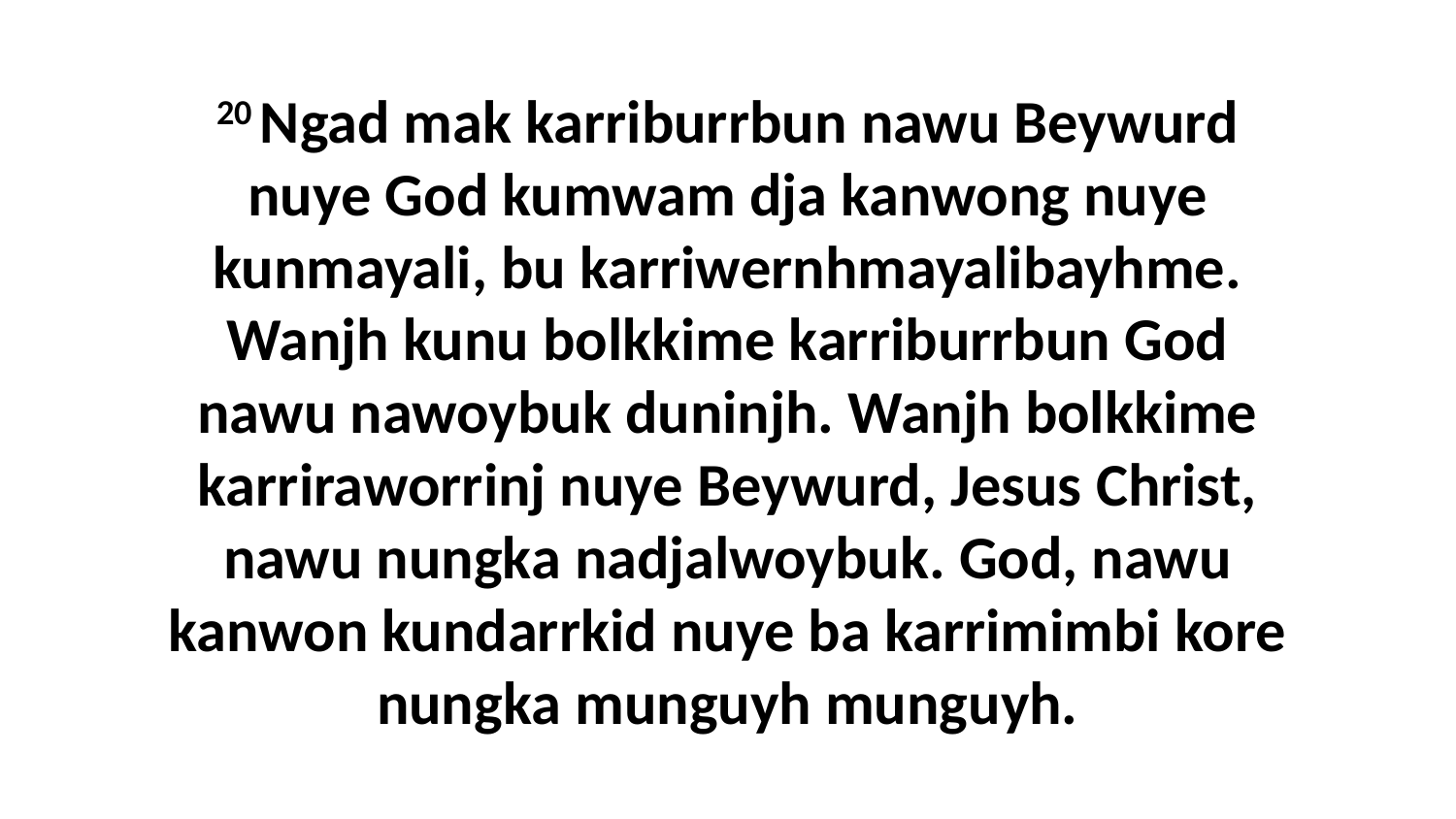

20 Ngad mak karriburrbun nawu Beywurd nuye God kumwam dja kanwong nuye kunmayali, bu karriwernhmayalibayhme. Wanjh kunu bolkkime karriburrbun God nawu nawoybuk duninjh. Wanjh bolkkime karriraworrinj nuye Beywurd, Jesus Christ, nawu nungka nadjalwoybuk. God, nawu kanwon kundarrkid nuye ba karrimimbi kore nungka munguyh munguyh.